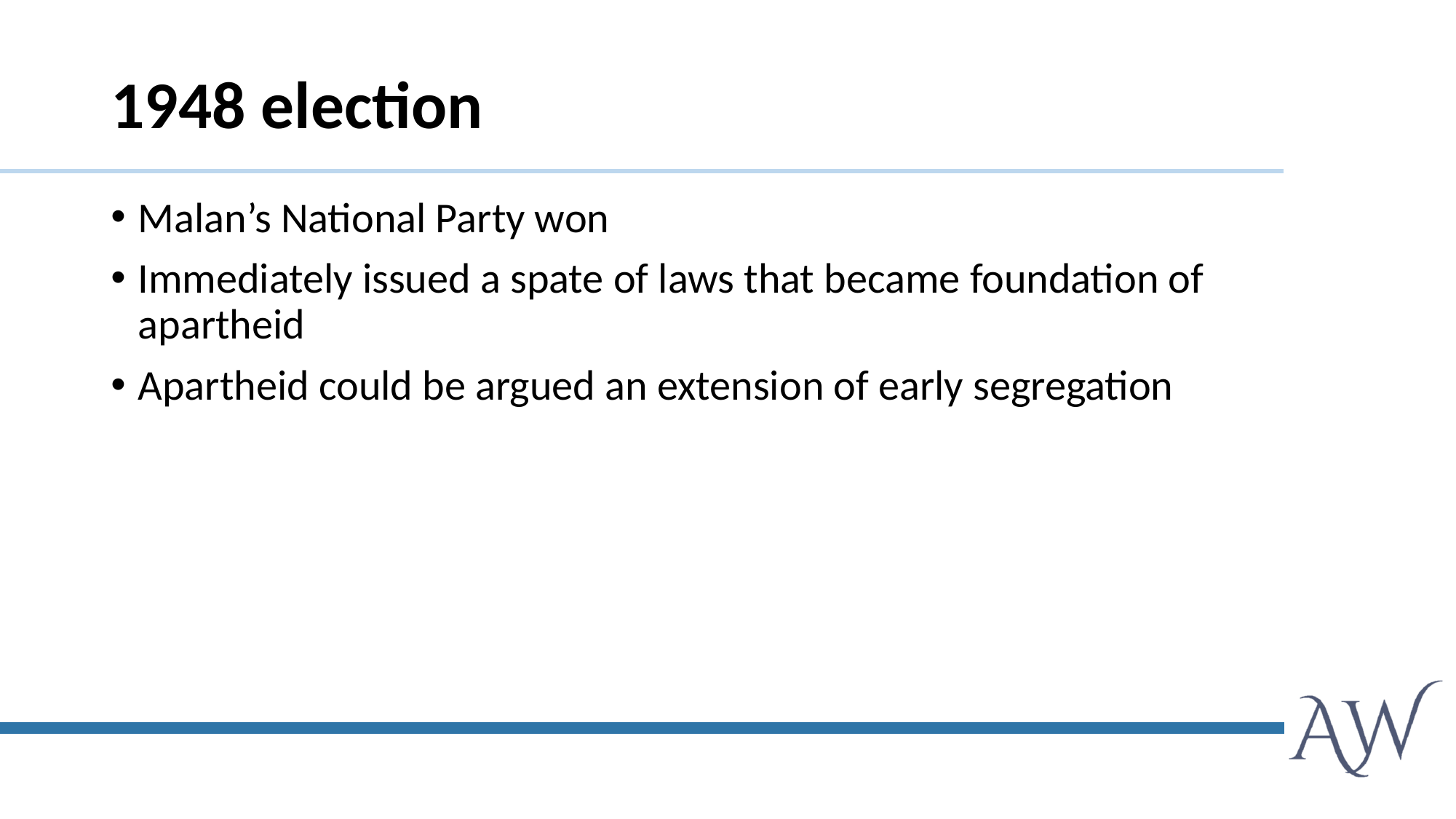

# 1948 election
Malan’s National Party won
Immediately issued a spate of laws that became foundation of apartheid
Apartheid could be argued an extension of early segregation